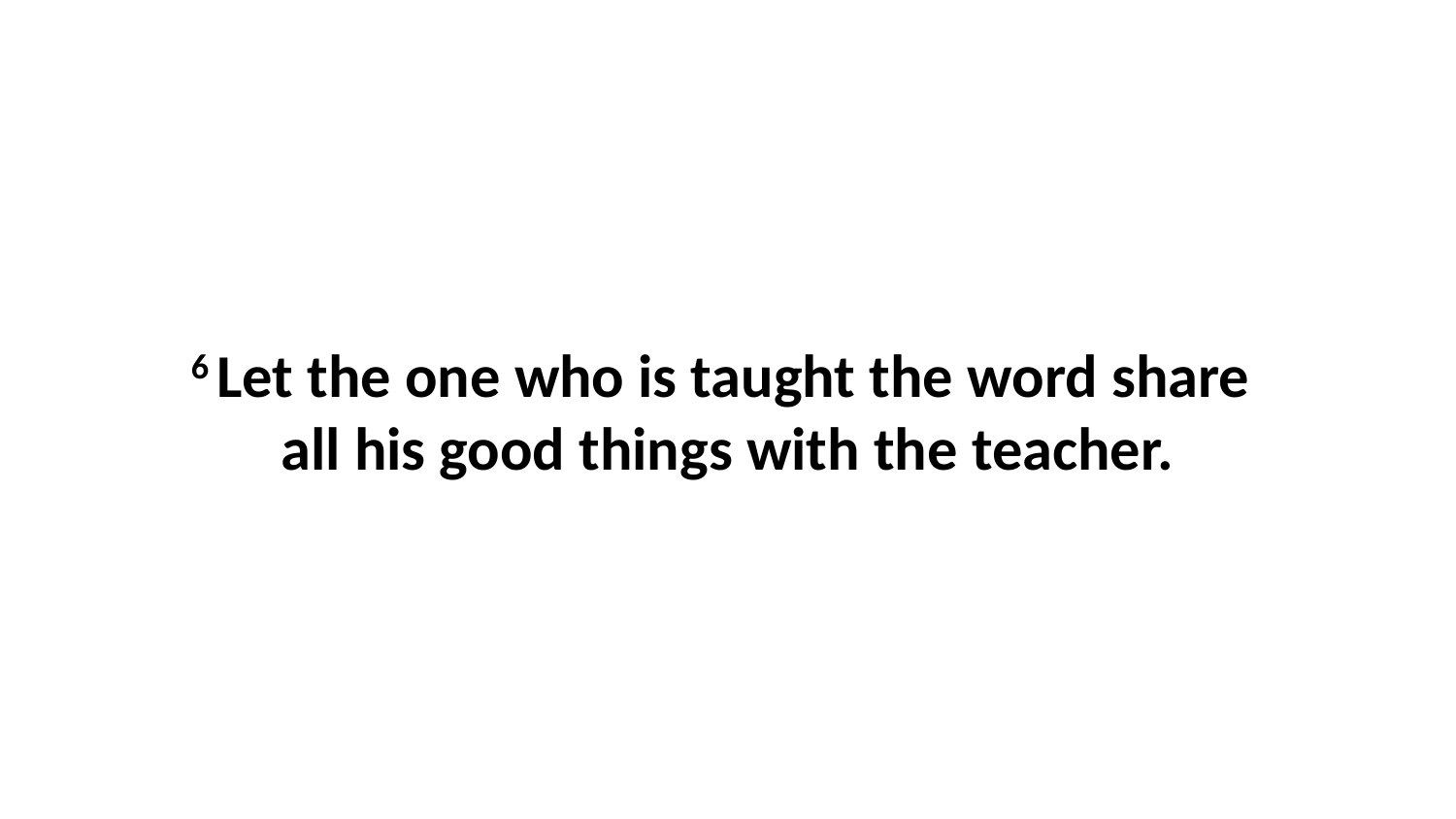

6 Let the one who is taught the word share  all his good things with the teacher.